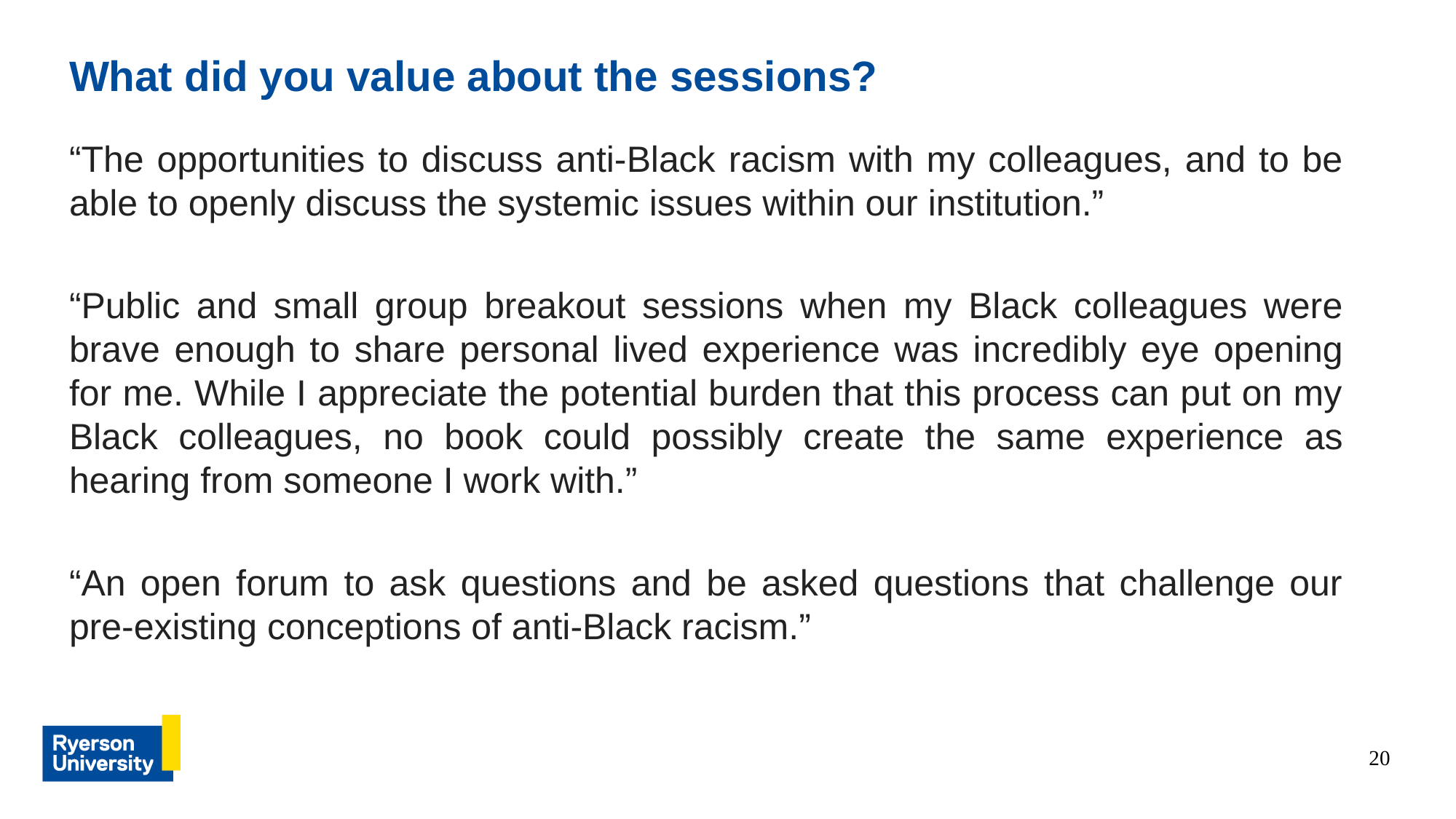

# What did you value about the sessions?
“The opportunities to discuss anti-Black racism with my colleagues, and to be able to openly discuss the systemic issues within our institution.”

“Public and small group breakout sessions when my Black colleagues were brave enough to share personal lived experience was incredibly eye opening for me. While I appreciate the potential burden that this process can put on my Black colleagues, no book could possibly create the same experience as hearing from someone I work with.”

“An open forum to ask questions and be asked questions that challenge our pre-existing conceptions of anti-Black racism.”
20